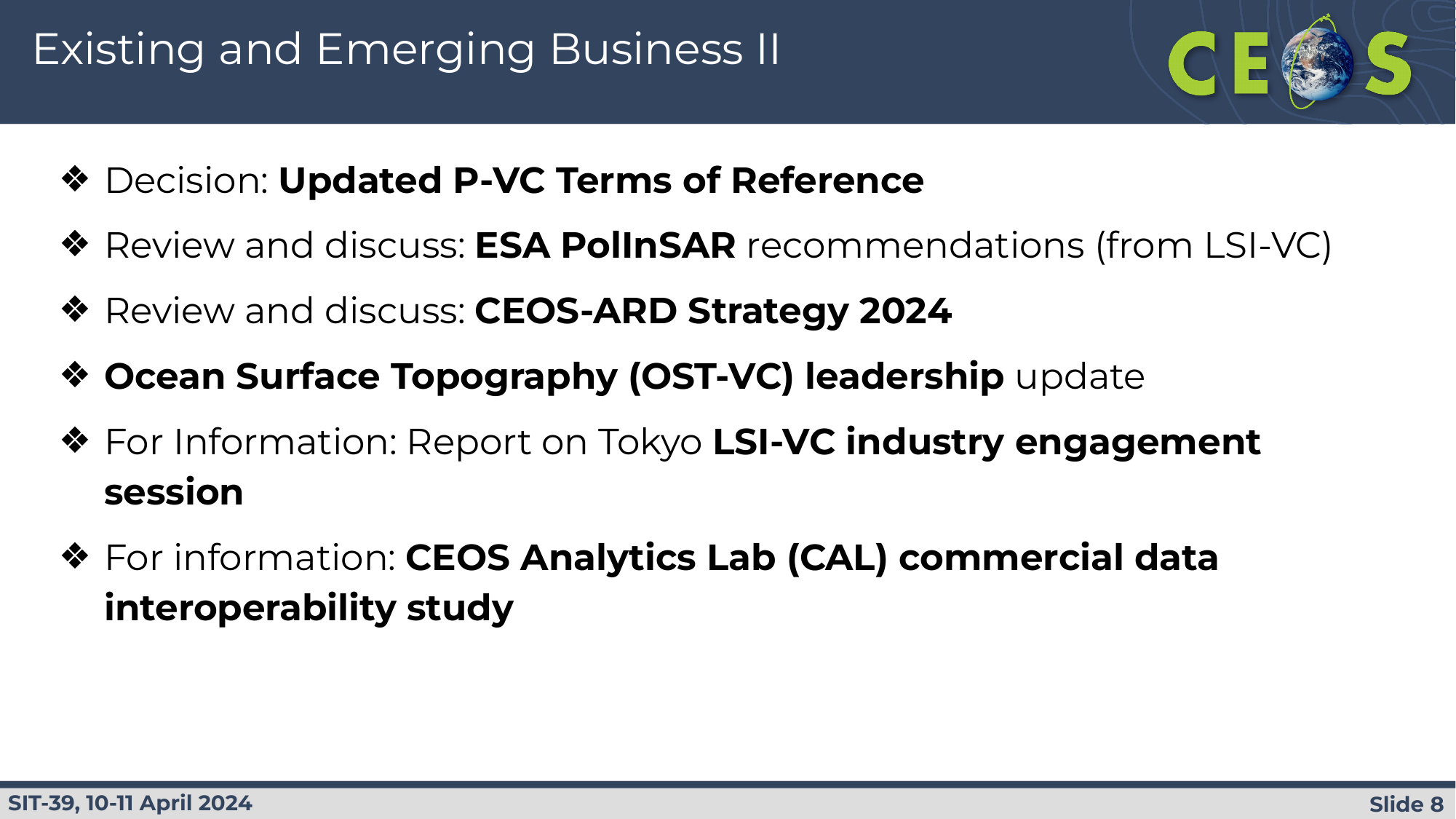

# Existing and Emerging Business II
Decision: Updated P-VC Terms of Reference
Review and discuss: ESA PolInSAR recommendations (from LSI-VC)
Review and discuss: CEOS-ARD Strategy 2024
Ocean Surface Topography (OST-VC) leadership update
For Information: Report on Tokyo LSI-VC industry engagement session
For information: CEOS Analytics Lab (CAL) commercial data interoperability study